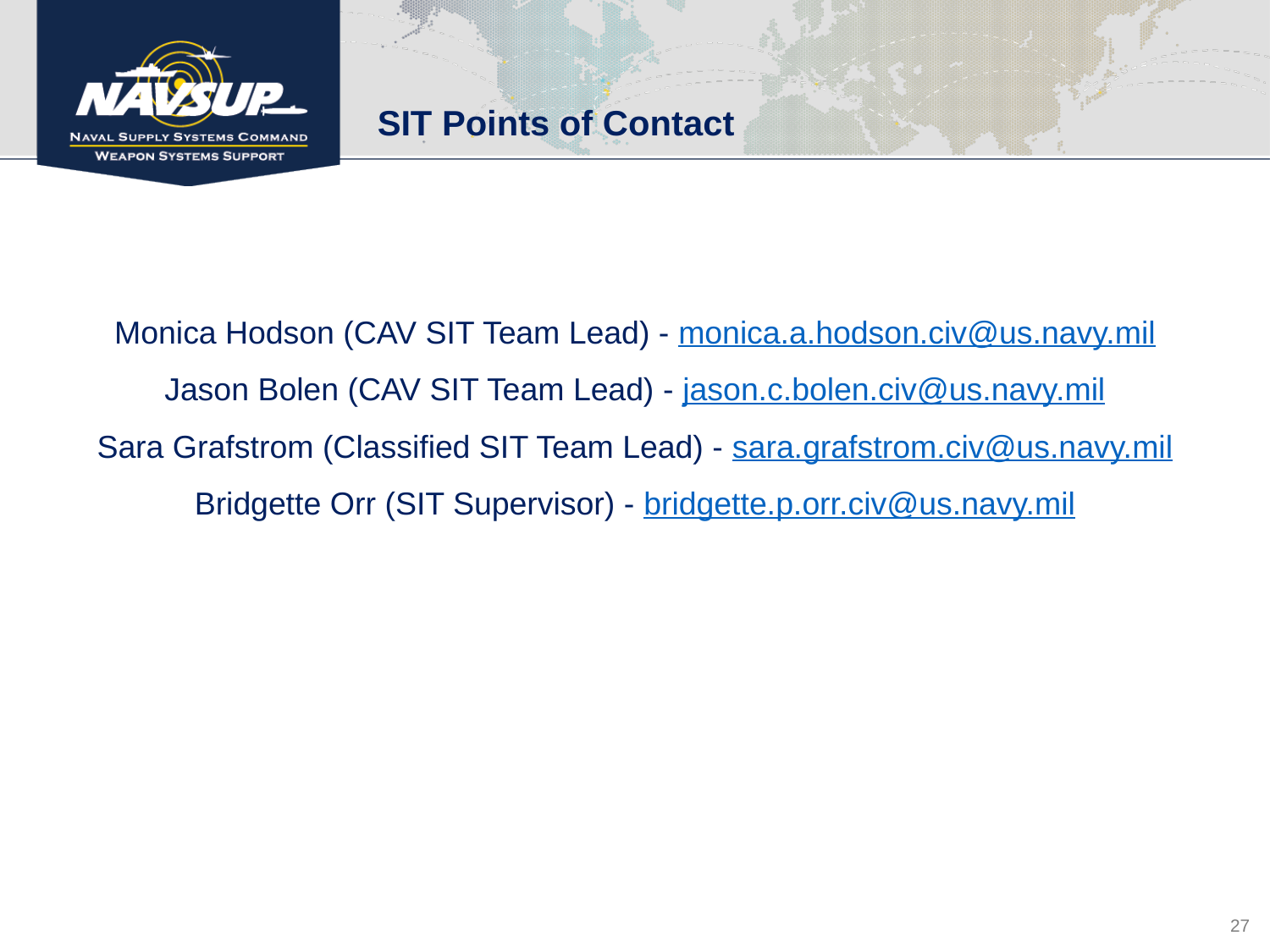

SIT Points of Contact
Monica Hodson (CAV SIT Team Lead) - monica.a.hodson.civ@us.navy.mil
Jason Bolen (CAV SIT Team Lead) - jason.c.bolen.civ@us.navy.mil
Sara Grafstrom (Classified SIT Team Lead) - sara.grafstrom.civ@us.navy.mil
Bridgette Orr (SIT Supervisor) - bridgette.p.orr.civ@us.navy.mil